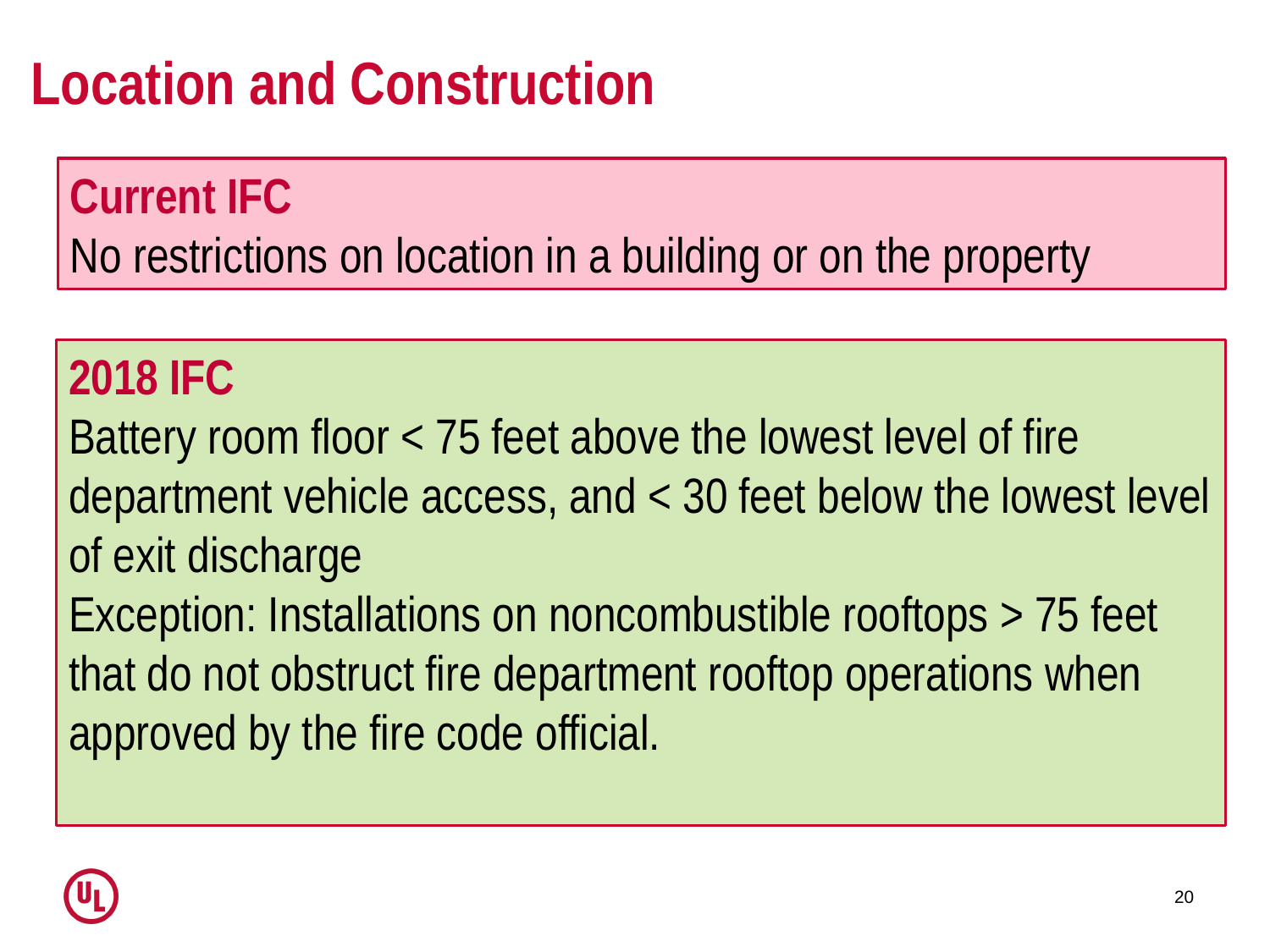

# Location and Construction
Current IFC
No restrictions on location in a building or on the property
2018 IFC
Battery room floor < 75 feet above the lowest level of fire department vehicle access, and < 30 feet below the lowest level of exit discharge
Exception: Installations on noncombustible rooftops > 75 feet that do not obstruct fire department rooftop operations when approved by the fire code official.
20